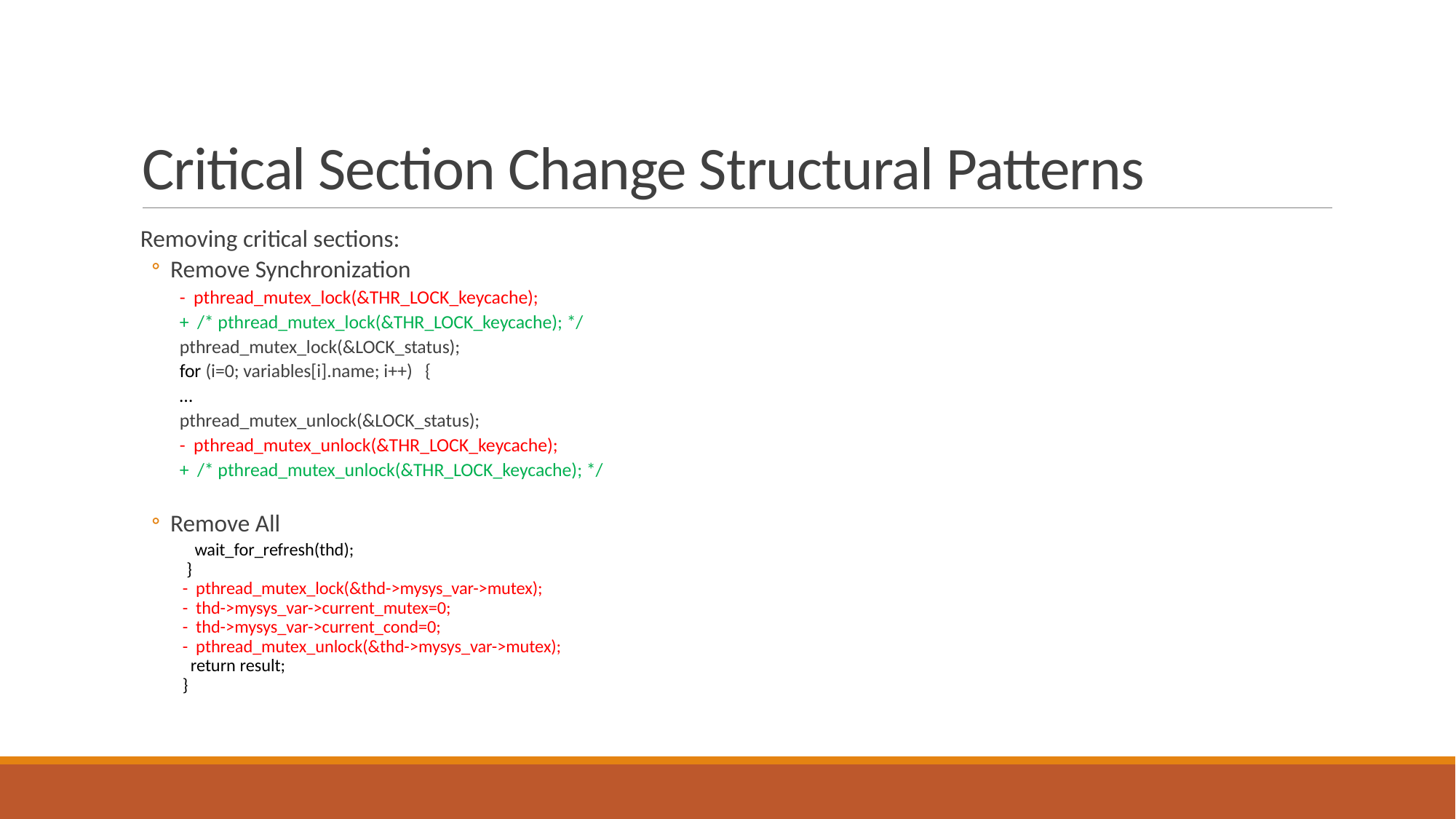

# Critical Section Change Structural Patterns
Removing critical sections:
Remove Synchronization
-  pthread_mutex_lock(&THR_LOCK_keycache);
+  /* pthread_mutex_lock(&THR_LOCK_keycache); */
pthread_mutex_lock(&LOCK_status);
for (i=0; variables[i].name; i++)   {
…
pthread_mutex_unlock(&LOCK_status);
-  pthread_mutex_unlock(&THR_LOCK_keycache);
+  /* pthread_mutex_unlock(&THR_LOCK_keycache); */

Remove All
   wait_for_refresh(thd);
 }
-  pthread_mutex_lock(&thd->mysys_var->mutex);
-  thd->mysys_var->current_mutex=0;
-  thd->mysys_var->current_cond=0;
-  pthread_mutex_unlock(&thd->mysys_var->mutex);
  return result;
}